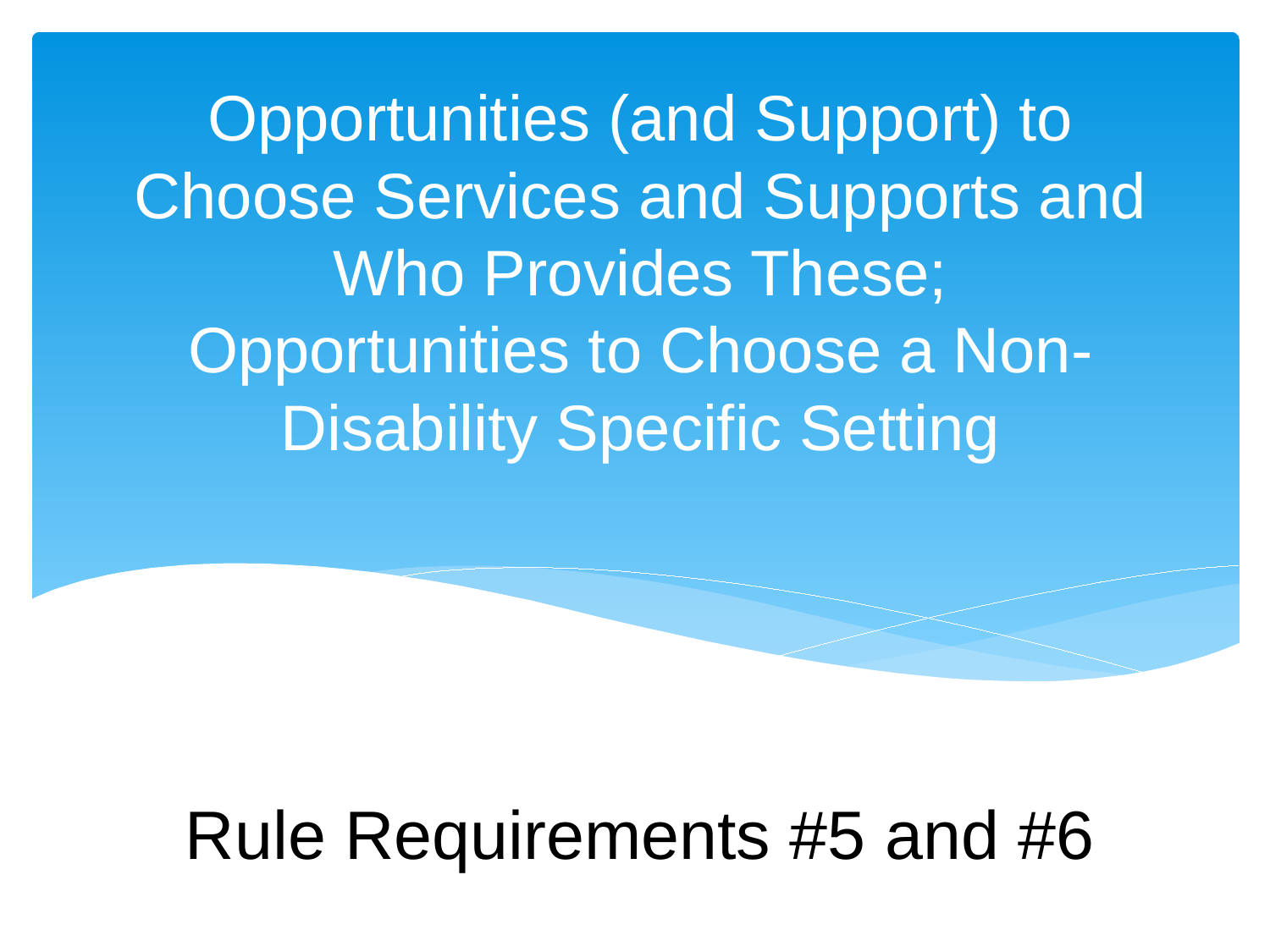

# Opportunities (and Support) to Choose Services and Supports and Who Provides These; Opportunities to Choose a Non-Disability Specific Setting
Rule Requirement #1
Rule Requirements #5 and #6